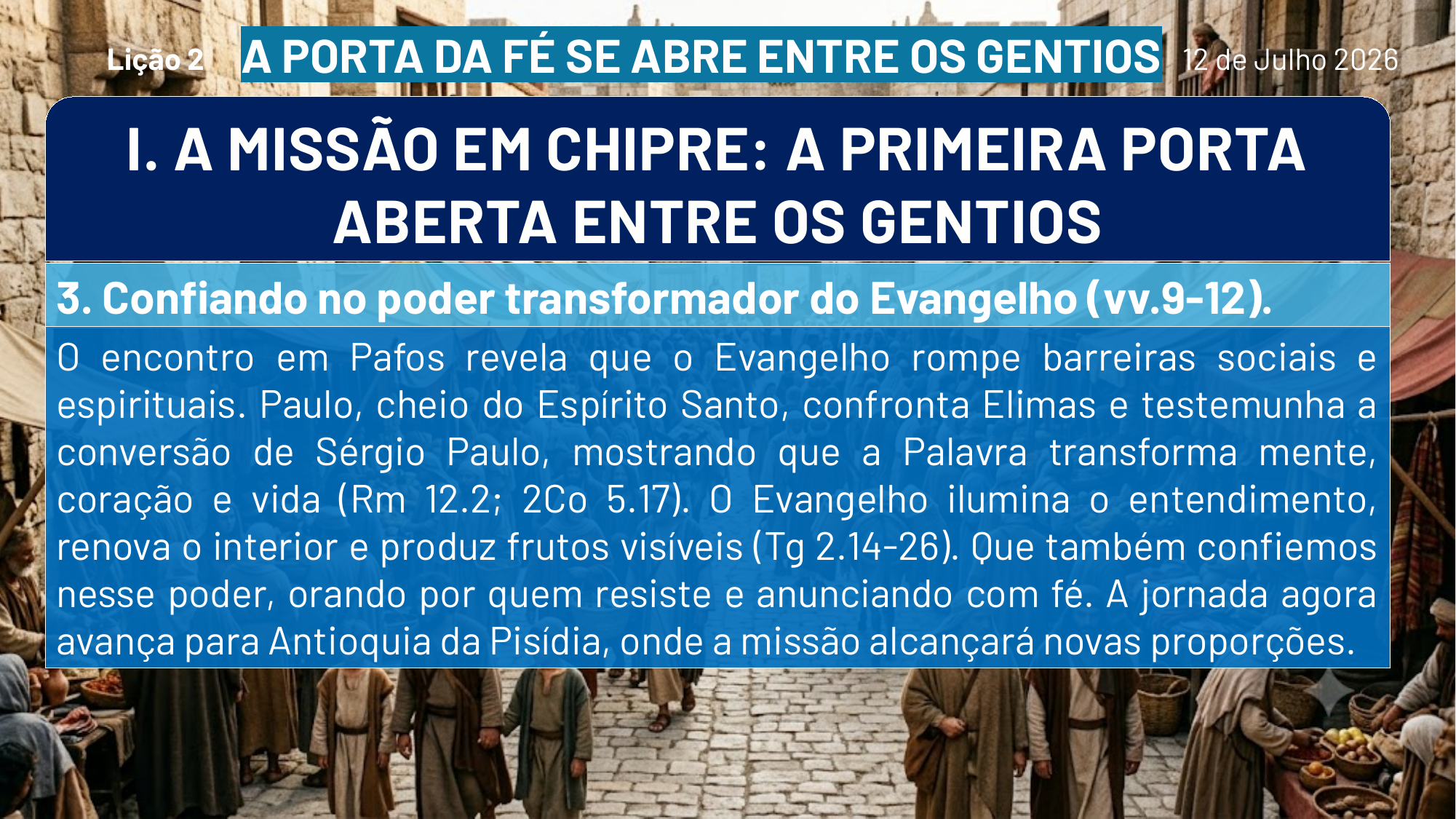

A porta da fé se abre entre os gentios
Lição 2
12 de Julho 2026
I. A MISSÃO EM CHIPRE: A PRIMEIRA PORTA ABERTA ENTRE OS GENTIOS
3. Confiando no poder transformador do Evangelho (vv.9-12).

O encontro em Pafos revela que o Evangelho rompe barreiras sociais e espirituais. Paulo, cheio do Espírito Santo, confronta Elimas e testemunha a conversão de Sérgio Paulo, mostrando que a Palavra transforma mente, coração e vida (Rm 12.2; 2Co 5.17). O Evangelho ilumina o entendimento, renova o interior e produz frutos visíveis (Tg 2.14-26). Que também confiemos nesse poder, orando por quem resiste e anunciando com fé. A jornada agora avança para Antioquia da Pisídia, onde a missão alcançará novas proporções.